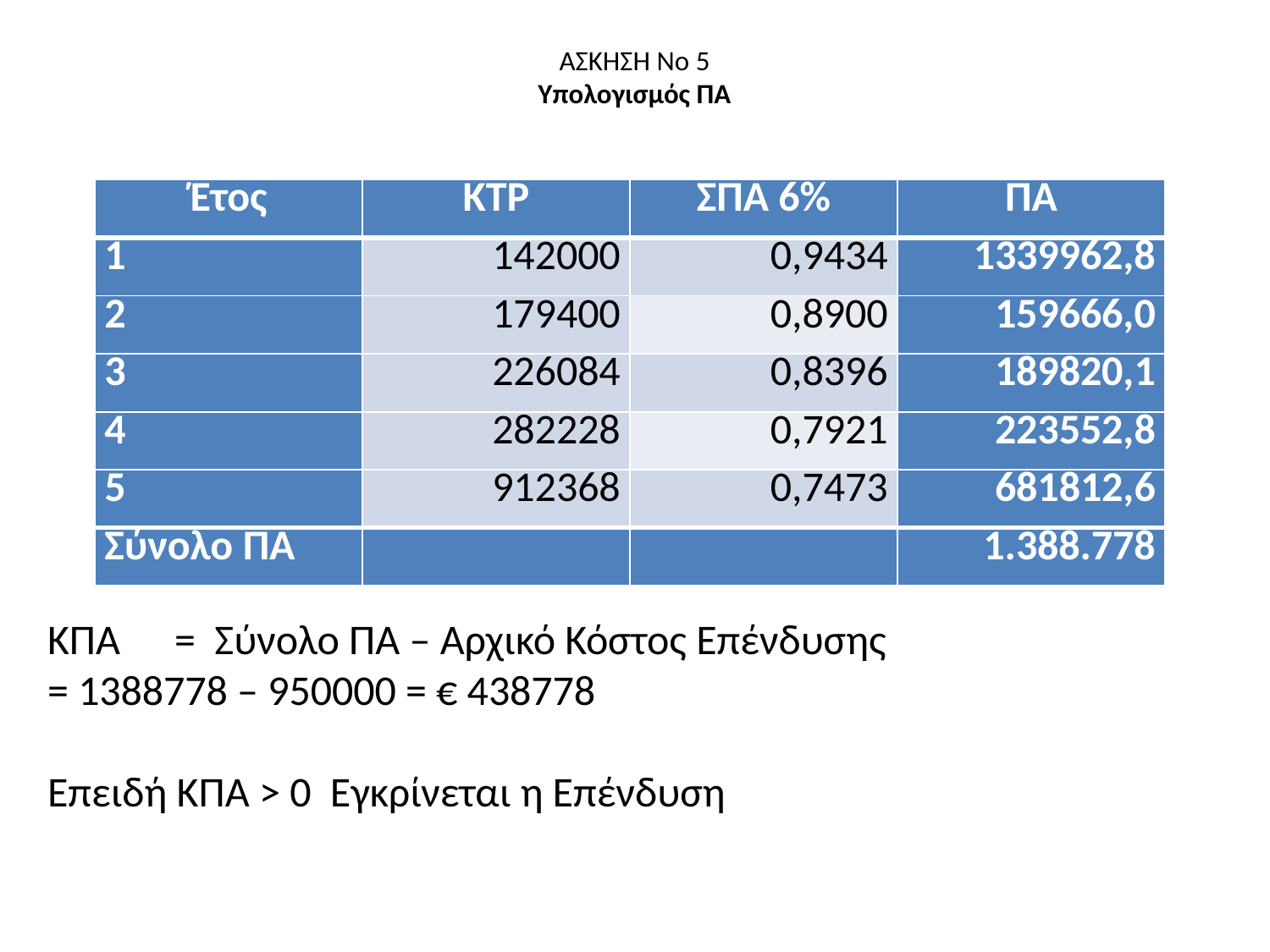

# ΑΣΚΗΣΗ Νο 5 Υπολογισμός ΠΑ

| Έτος | ΚΤΡ | ΣΠΑ 6% | ΠΑ |
| --- | --- | --- | --- |
| 1 | 142000 | 0,9434 | 1339962,8 |
| 2 | 179400 | 0,8900 | 159666,0 |
| 3 | 226084 | 0,8396 | 189820,1 |
| 4 | 282228 | 0,7921 | 223552,8 |
| 5 | 912368 | 0,7473 | 681812,6 |
| Σύνολο ΠΑ |  |  | 1.388.778 |
ΚΠΑ 	=  Σύνολο ΠΑ – Αρχικό Κόστος Επένδυσης
= 1388778 – 950000 = € 438778

Επειδή ΚΠΑ > 0  Εγκρίνεται η Επένδυση